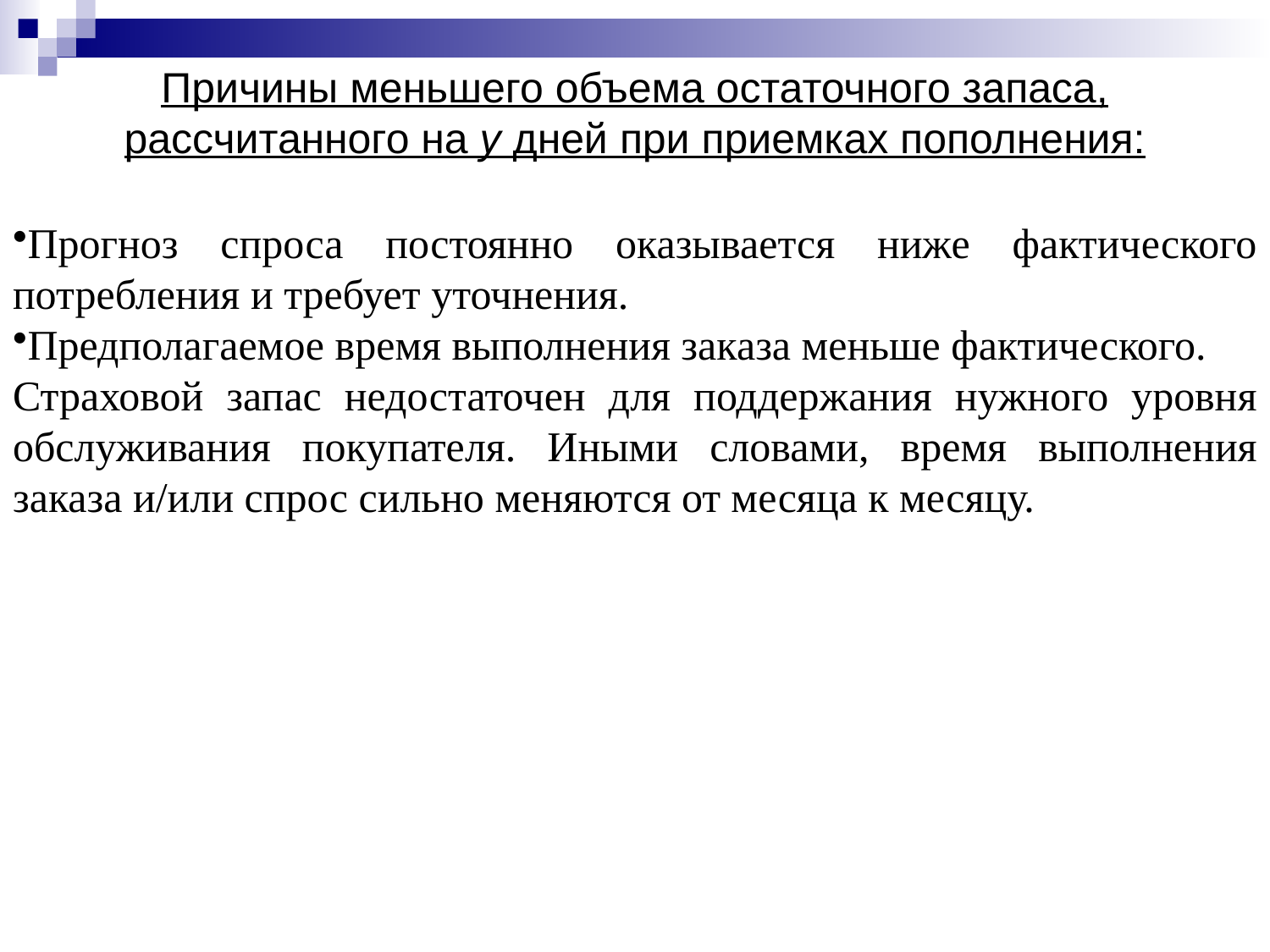

# Причины меньшего объема остаточного запаса, рассчитанного на y дней при приемках пополнения:
Прогноз спроса постоянно оказывается ниже фактического потребления и требует уточнения.
Предполагаемое время выполнения заказа меньше фактического.
Страховой запас недостаточен для поддержания нужного уровня обслуживания покупателя. Иными словами, время выполнения заказа и/или спрос сильно меняются от месяца к месяцу.